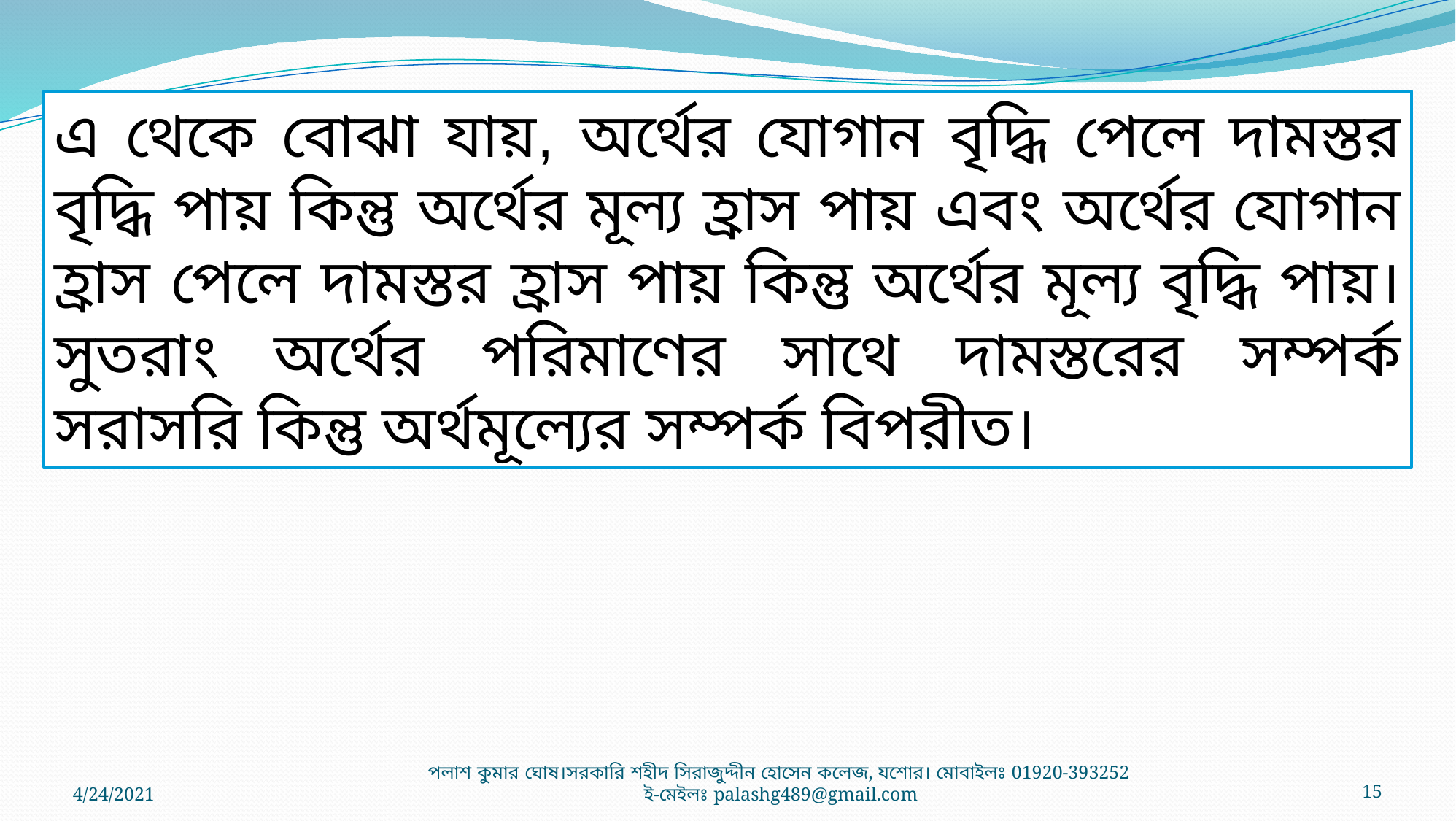

এ থেকে বোঝা যায়, অর্থের যোগান বৃদ্ধি পেলে দামস্তর বৃদ্ধি পায় কিন্তু অর্থের মূল্য হ্রাস পায় এবং অর্থের যোগান হ্রাস পেলে দামস্তর হ্রাস পায় কিন্তু অর্থের মূল্য বৃদ্ধি পায়। সুতরাং অর্থের পরিমাণের সাথে দামস্তরের সম্পর্ক সরাসরি কিন্তু অর্থমূল্যের সম্পর্ক বিপরীত।
4/24/2021
পলাশ কুমার ঘোষ।সরকারি শহীদ সিরাজুদ্দীন হোসেন কলেজ, যশোর। মোবাইলঃ 01920-393252  ই-মেইলঃ palashg489@gmail.com
15